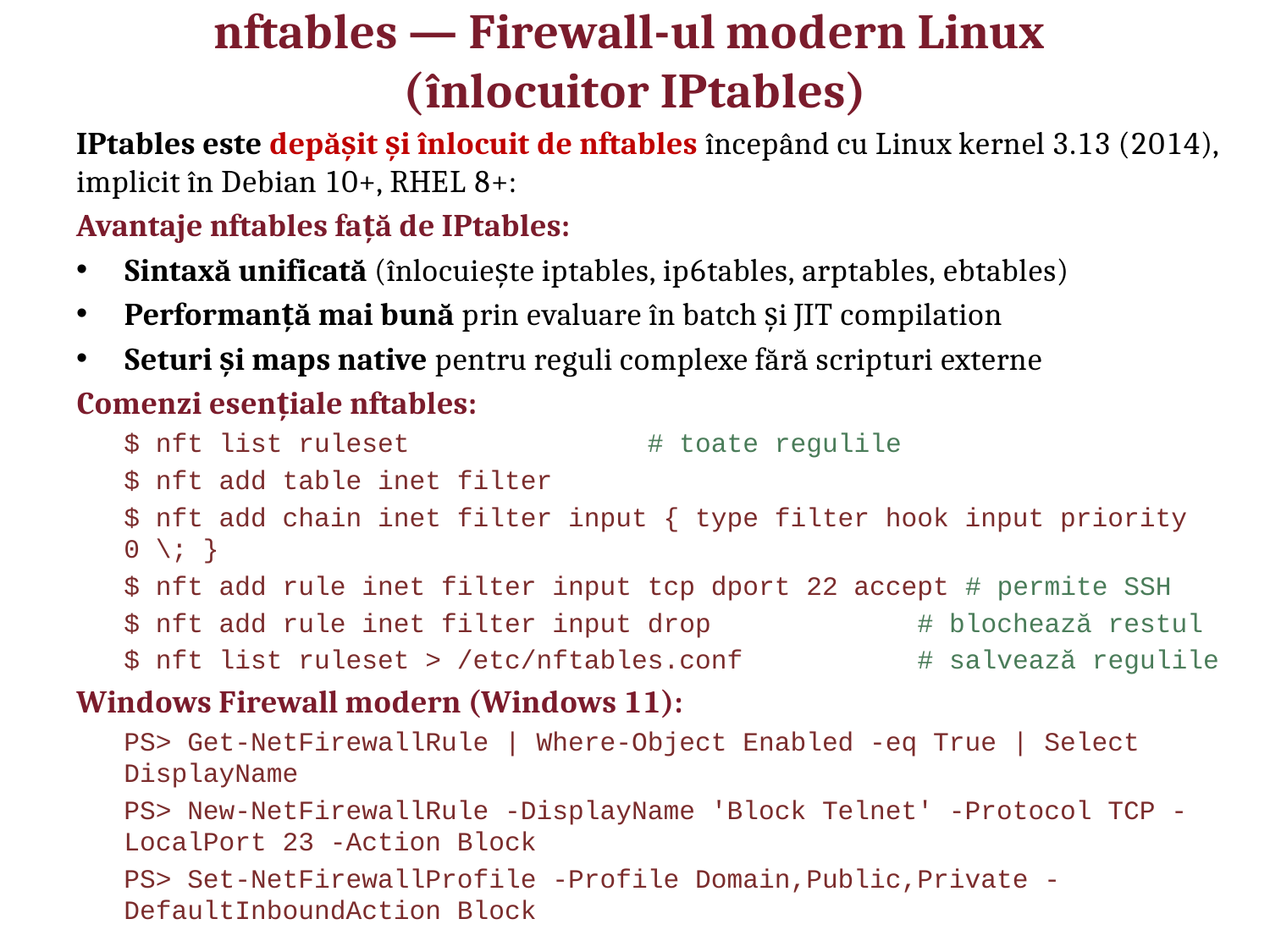

# nftables — Firewall-ul modern Linux (înlocuitor IPtables)
IPtables este depășit și înlocuit de nftables începând cu Linux kernel 3.13 (2014), implicit în Debian 10+, RHEL 8+:
Avantaje nftables față de IPtables:
Sintaxă unificată (înlocuiește iptables, ip6tables, arptables, ebtables)
Performanță mai bună prin evaluare în batch și JIT compilation
Seturi și maps native pentru reguli complexe fără scripturi externe
Comenzi esențiale nftables:
$ nft list ruleset               # toate regulile
$ nft add table inet filter
$ nft add chain inet filter input { type filter hook input priority 0 \; }
$ nft add rule inet filter input tcp dport 22 accept # permite SSH
$ nft add rule inet filter input drop             # blochează restul
$ nft list ruleset > /etc/nftables.conf           # salvează regulile
Windows Firewall modern (Windows 11):
PS> Get-NetFirewallRule | Where-Object Enabled -eq True | Select DisplayName
PS> New-NetFirewallRule -DisplayName 'Block Telnet' -Protocol TCP -LocalPort 23 -Action Block
PS> Set-NetFirewallProfile -Profile Domain,Public,Private -DefaultInboundAction Block